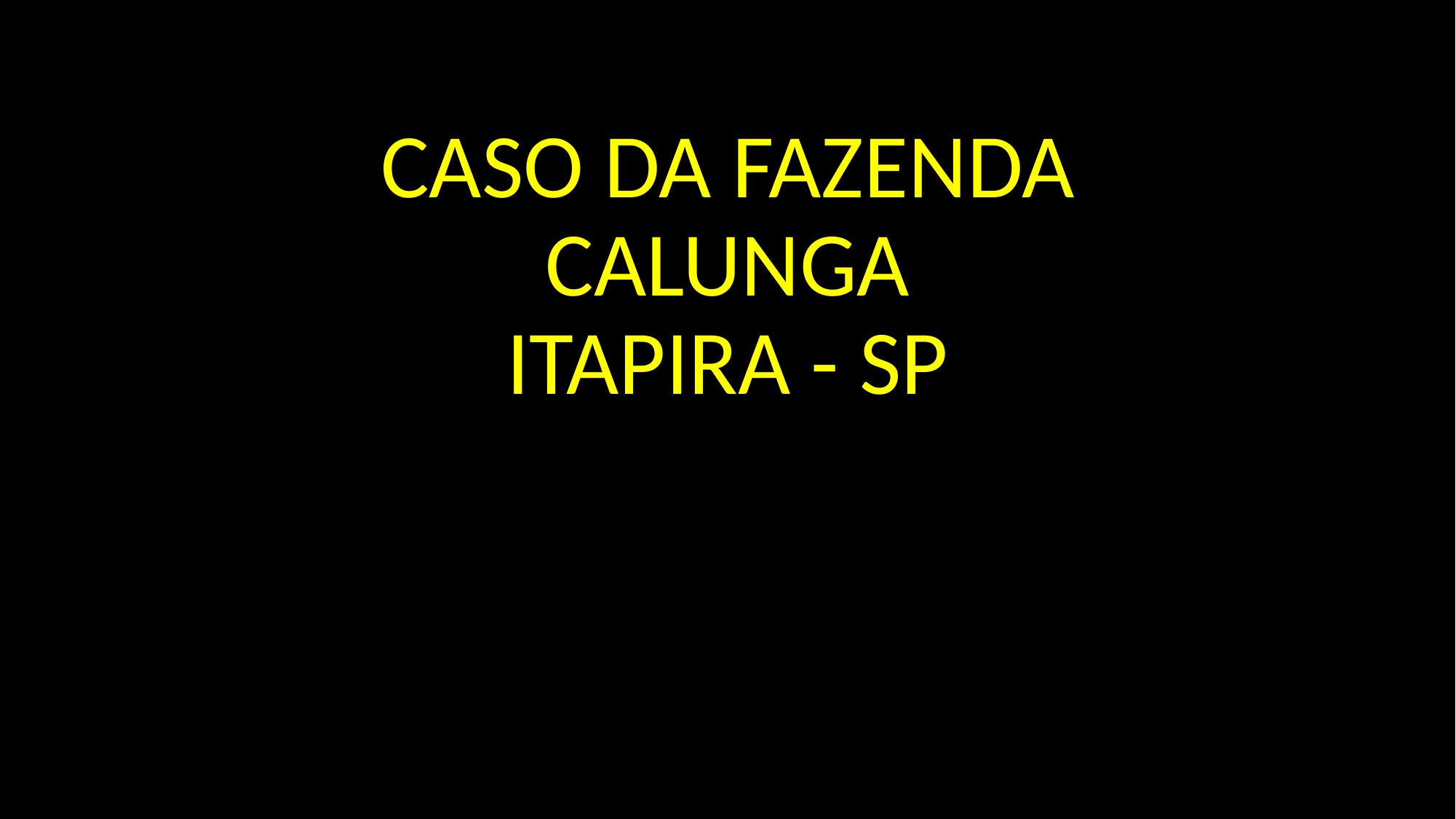

# CASO DA FAZENDA CALUNGA ITAPIRA - SP